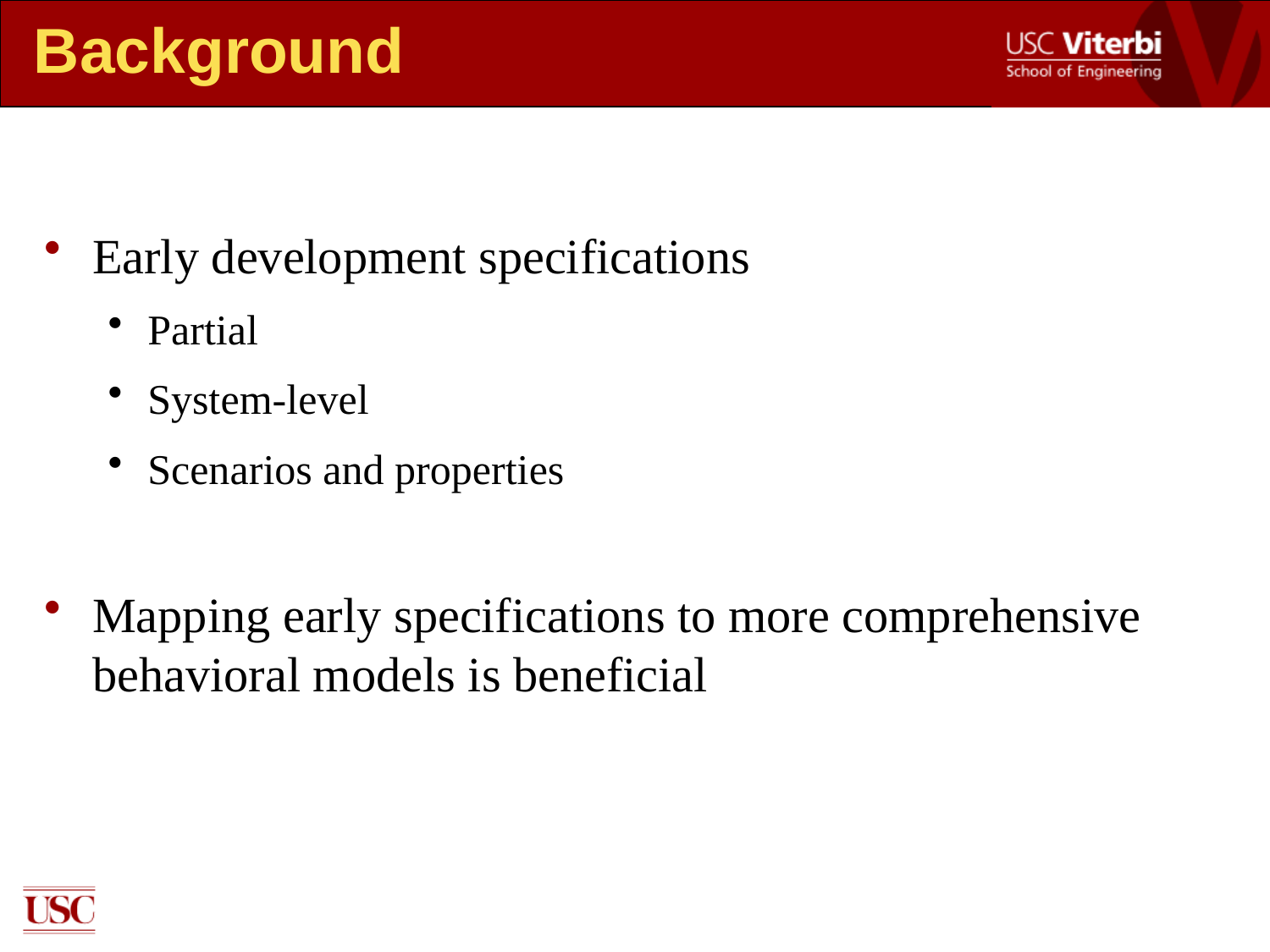

# Background

Early development specifications
Partial
System-level
Scenarios and properties

Mapping early specifications to more comprehensive behavioral models is beneficial